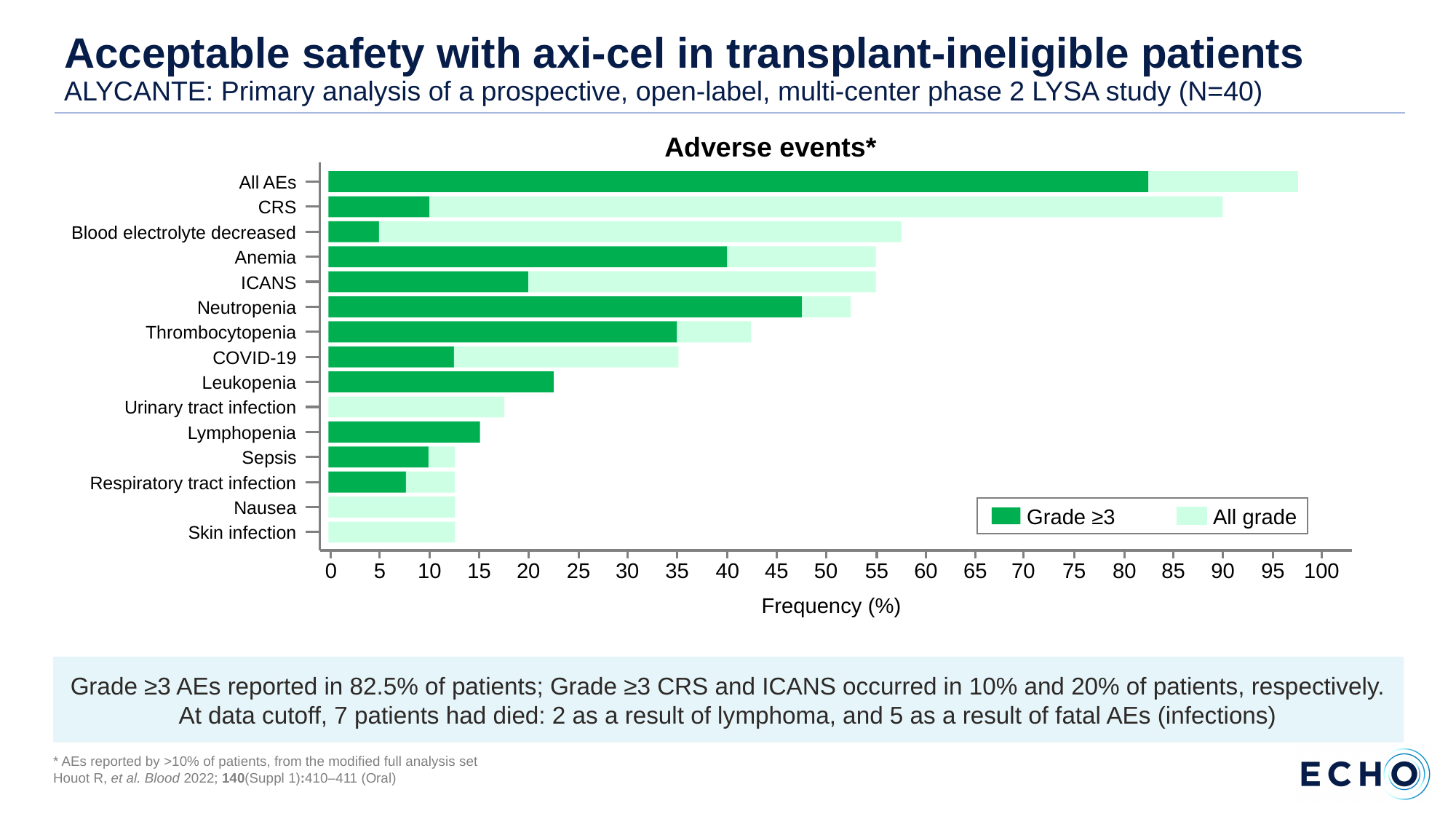

# Acceptable safety with axi-cel in transplant-ineligible patients ALYCANTE: Primary analysis of a prospective, open-label, multi-center phase 2 LYSA study (N=40)
Adverse events*
All AEs

CRS

Blood electrolyte decreased

Anemia

ICANS

Neutropenia

Thrombocytopenia

COVID-19

Leukopenia

Urinary tract infection

Lymphopenia

Sepsis

Respiratory tract infection

Nausea

Skin infection

0

5

10

15

20

25

30

35

40

45

50

55

60

65

70

75

80

85

90

95

100

Frequency (%)

Grade ≥3
All grade
Grade ≥3 AEs reported in 82.5% of patients; Grade ≥3 CRS and ICANS occurred in 10% and 20% of patients, respectively. At data cutoff, 7 patients had died: 2 as a result of lymphoma, and 5 as a result of fatal AEs (infections)
* AEs reported by >10% of patients, from the modified full analysis set
Houot R, et al. Blood 2022; 140(Suppl 1):410–411 (Oral)